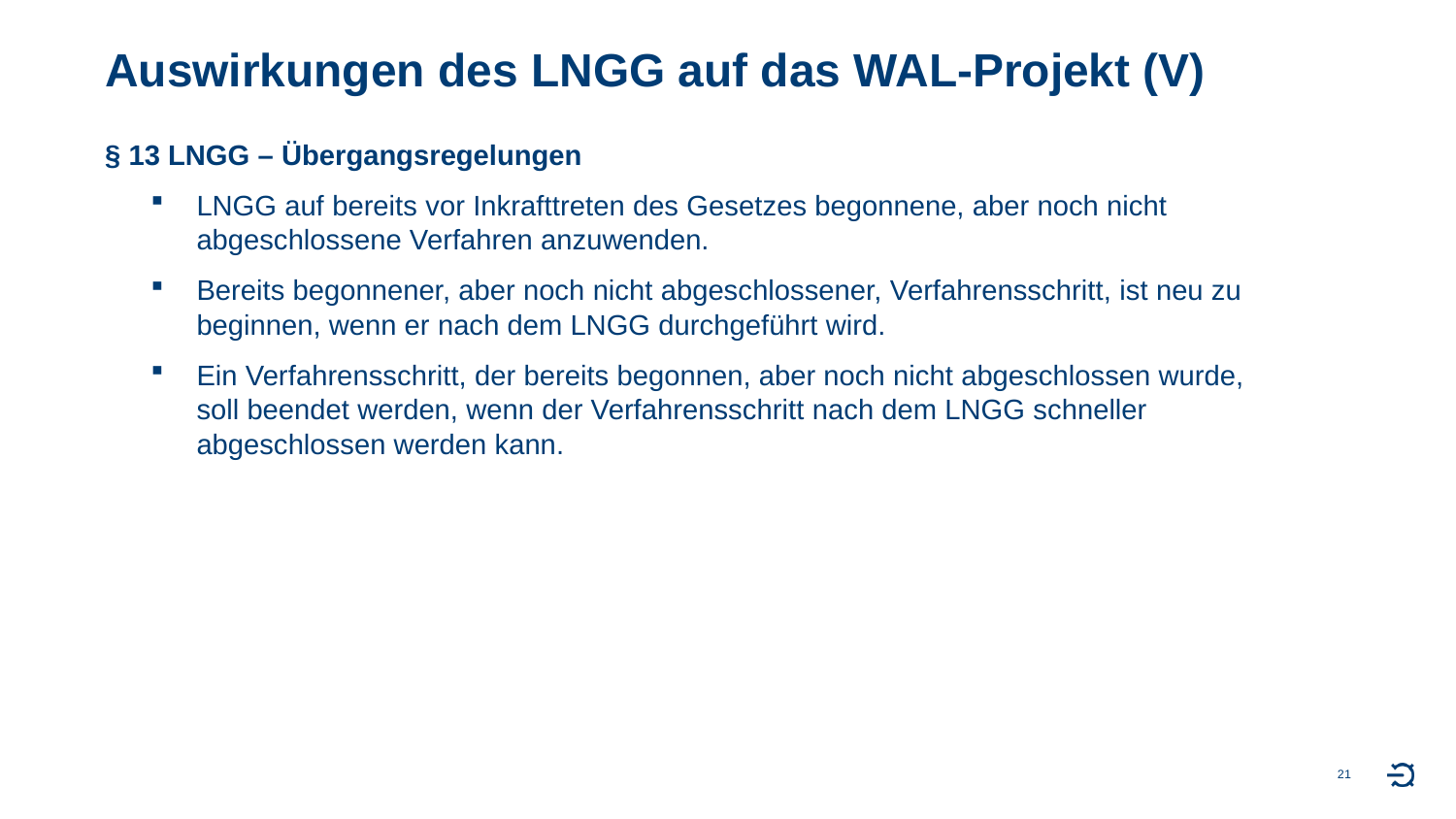

# Auswirkungen des LNGG auf das WAL-Projekt (V)
§ 13 LNGG – Übergangsregelungen
LNGG auf bereits vor Inkrafttreten des Gesetzes begonnene, aber noch nicht abgeschlossene Verfahren anzuwenden.
Bereits begonnener, aber noch nicht abgeschlossener, Verfahrensschritt, ist neu zu beginnen, wenn er nach dem LNGG durchgeführt wird.
Ein Verfahrensschritt, der bereits begonnen, aber noch nicht abgeschlossen wurde, soll beendet werden, wenn der Verfahrensschritt nach dem LNGG schneller abgeschlossen werden kann.
21